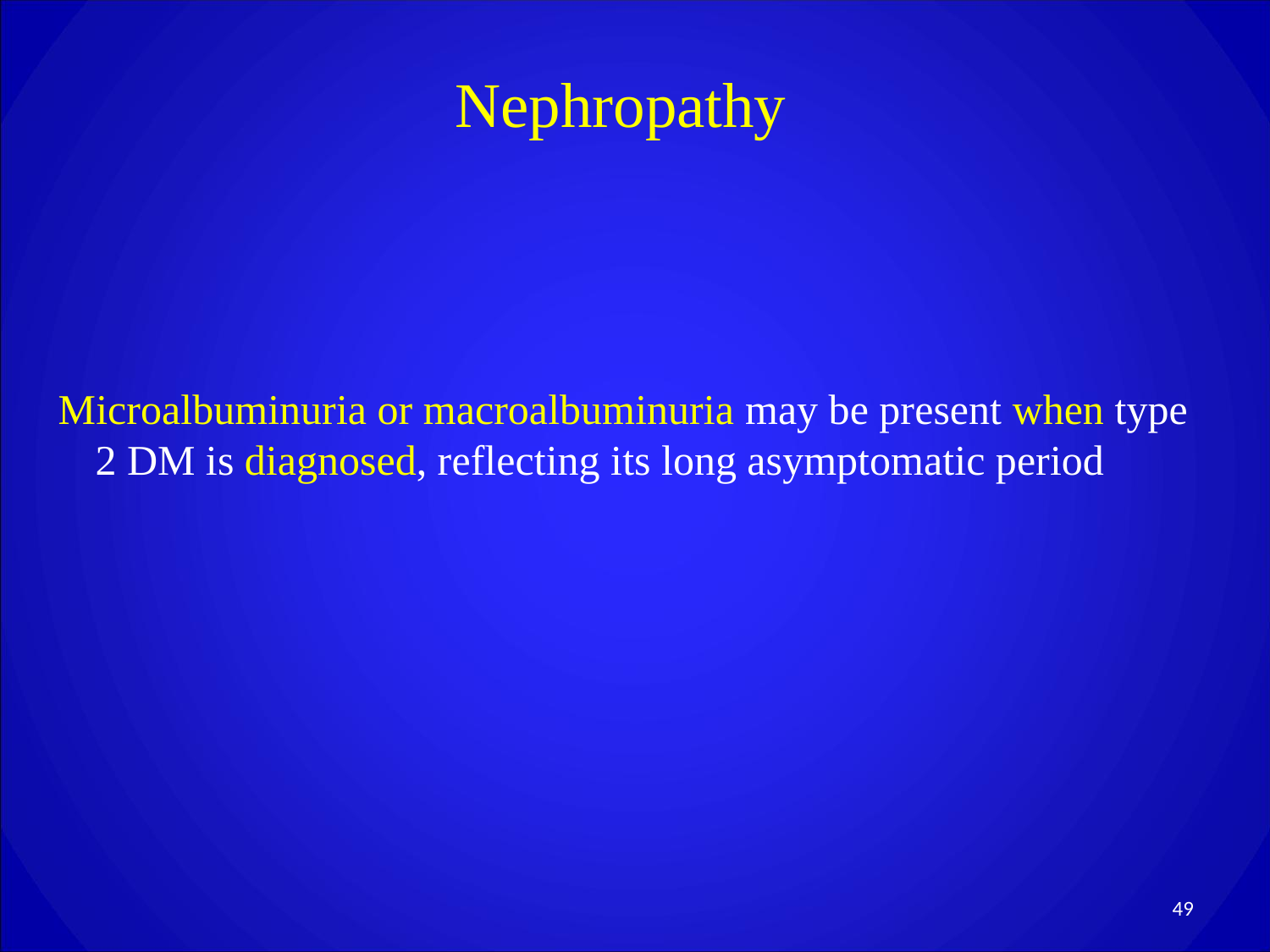

# Nephropathy

 Microalbuminuria or macroalbuminuria may be present when type 2 DM is diagnosed, reflecting its long asymptomatic period

49